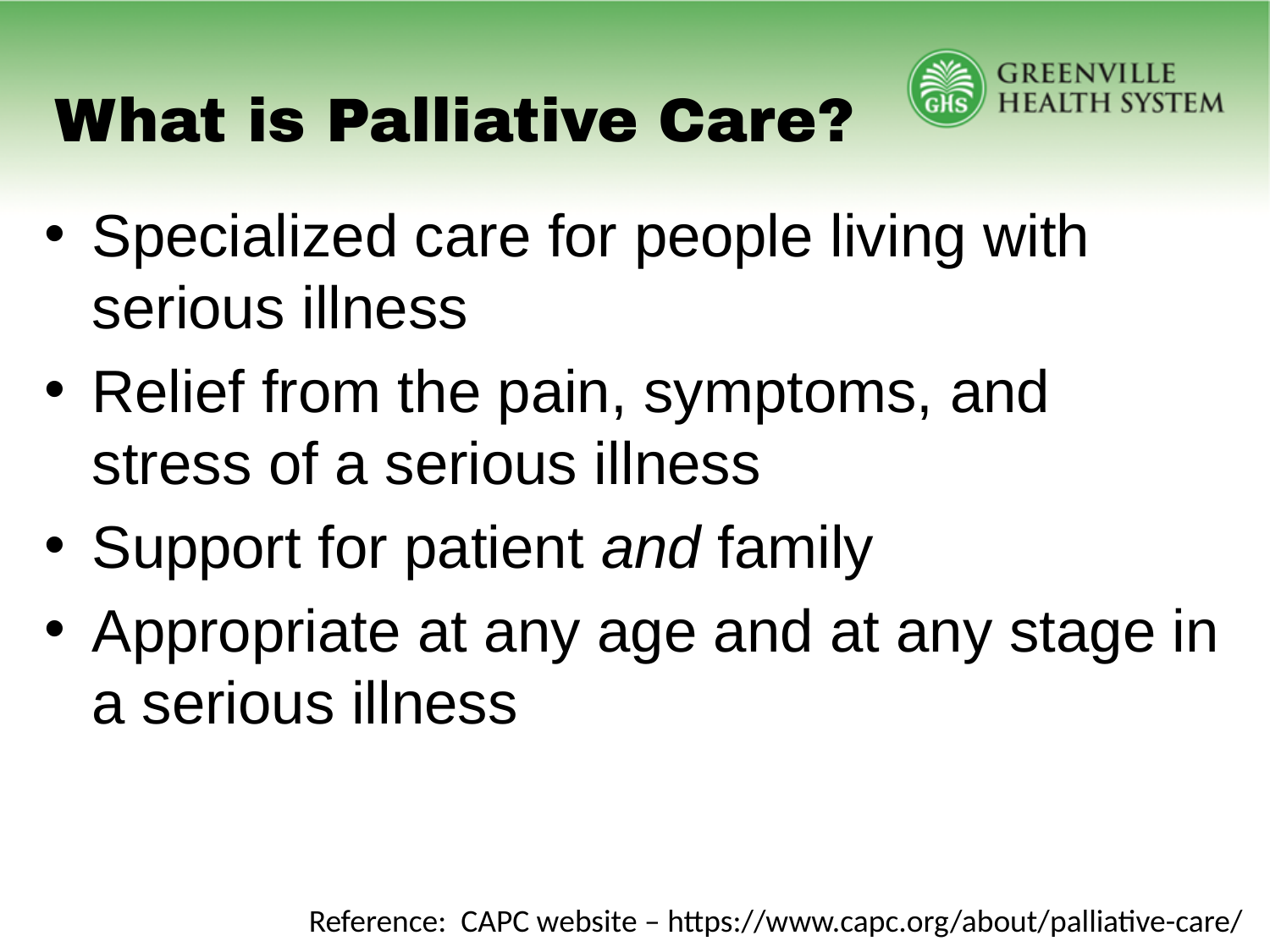

# What is Palliative Care?
Specialized care for people living with serious illness
Relief from the pain, symptoms, and stress of a serious illness
Support for patient and family
Appropriate at any age and at any stage in a serious illness

Reference:  CAPC website – https://www.capc.org/about/palliative-care/